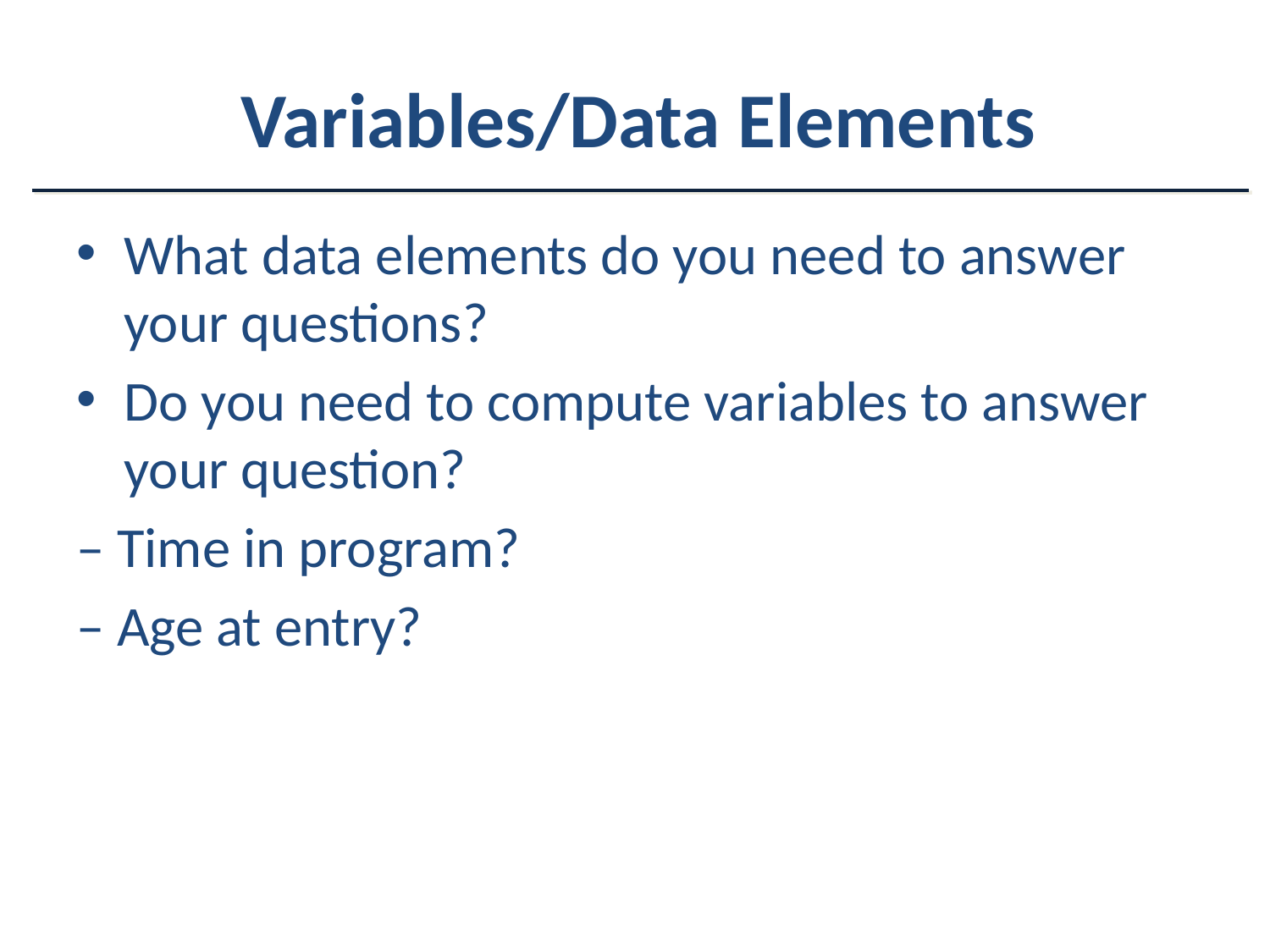

# Variables/Data Elements
What data elements do you need to answer your questions?
Do you need to compute variables to answer your question?
– Time in program?
– Age at entry?